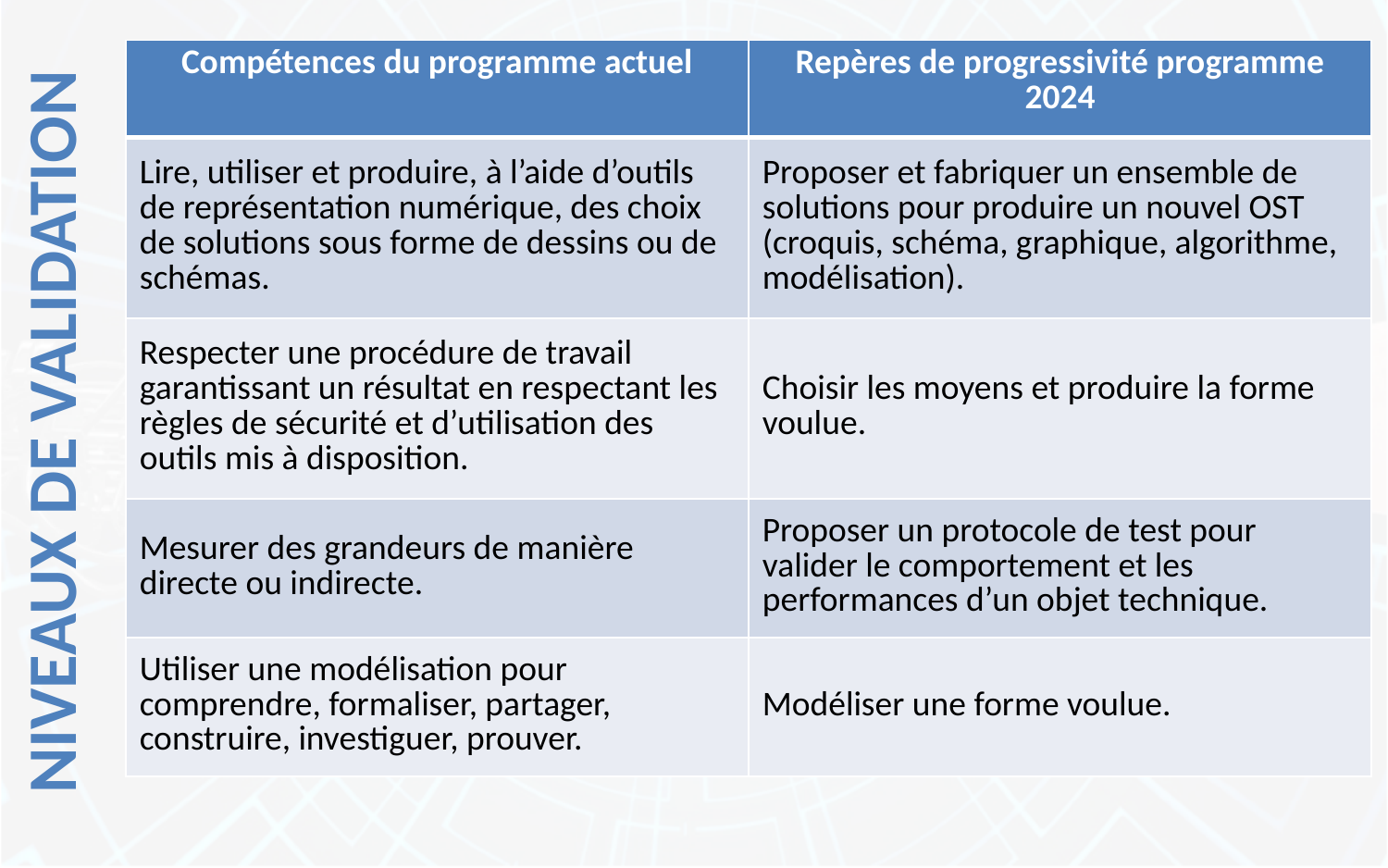

| Compétences du programme actuel | Repères de progressivité programme 2024 |
| --- | --- |
| Lire, utiliser et produire, à l’aide d’outils de représentation numérique, des choix de solutions sous forme de dessins ou de schémas. | Proposer et fabriquer un ensemble de solutions pour produire un nouvel OST (croquis, schéma, graphique, algorithme, modélisation). |
| Respecter une procédure de travail garantissant un résultat en respectant les règles de sécurité et d’utilisation des outils mis à disposition. | Choisir les moyens et produire la forme voulue. |
| Mesurer des grandeurs de manière directe ou indirecte. | Proposer un protocole de test pour valider le comportement et les performances d’un objet technique. |
| Utiliser une modélisation pour comprendre, formaliser, partager, construire, investiguer, prouver. | Modéliser une forme voulue. |
niveaux de validation